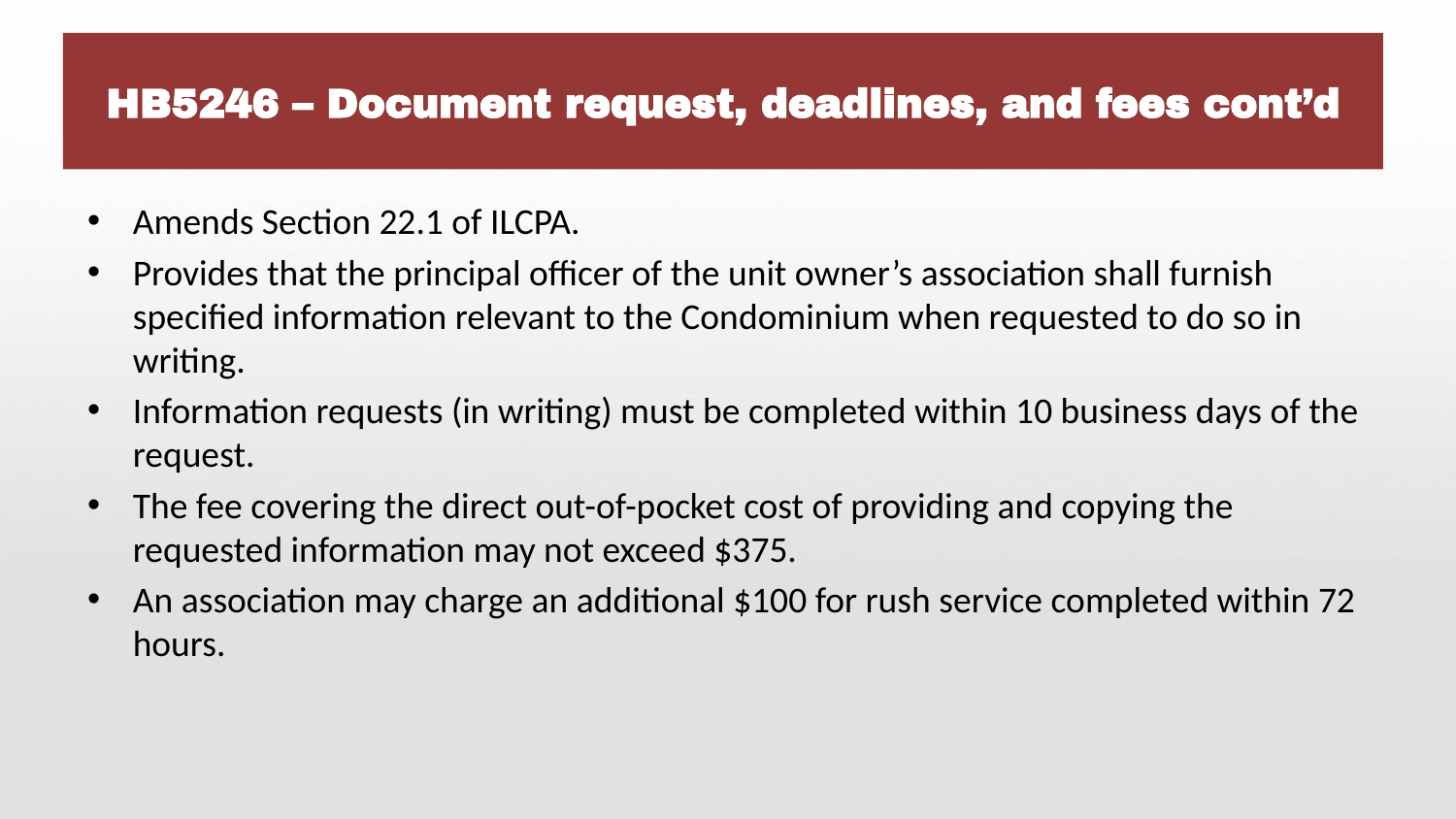

# HB5246 – Document request, deadlines, and fees cont’d
Amends Section 22.1 of ILCPA.
Provides that the principal officer of the unit owner’s association shall furnish specified information relevant to the Condominium when requested to do so in writing.
Information requests (in writing) must be completed within 10 business days of the request.
The fee covering the direct out-of-pocket cost of providing and copying the requested information may not exceed $375.
An association may charge an additional $100 for rush service completed within 72 hours.